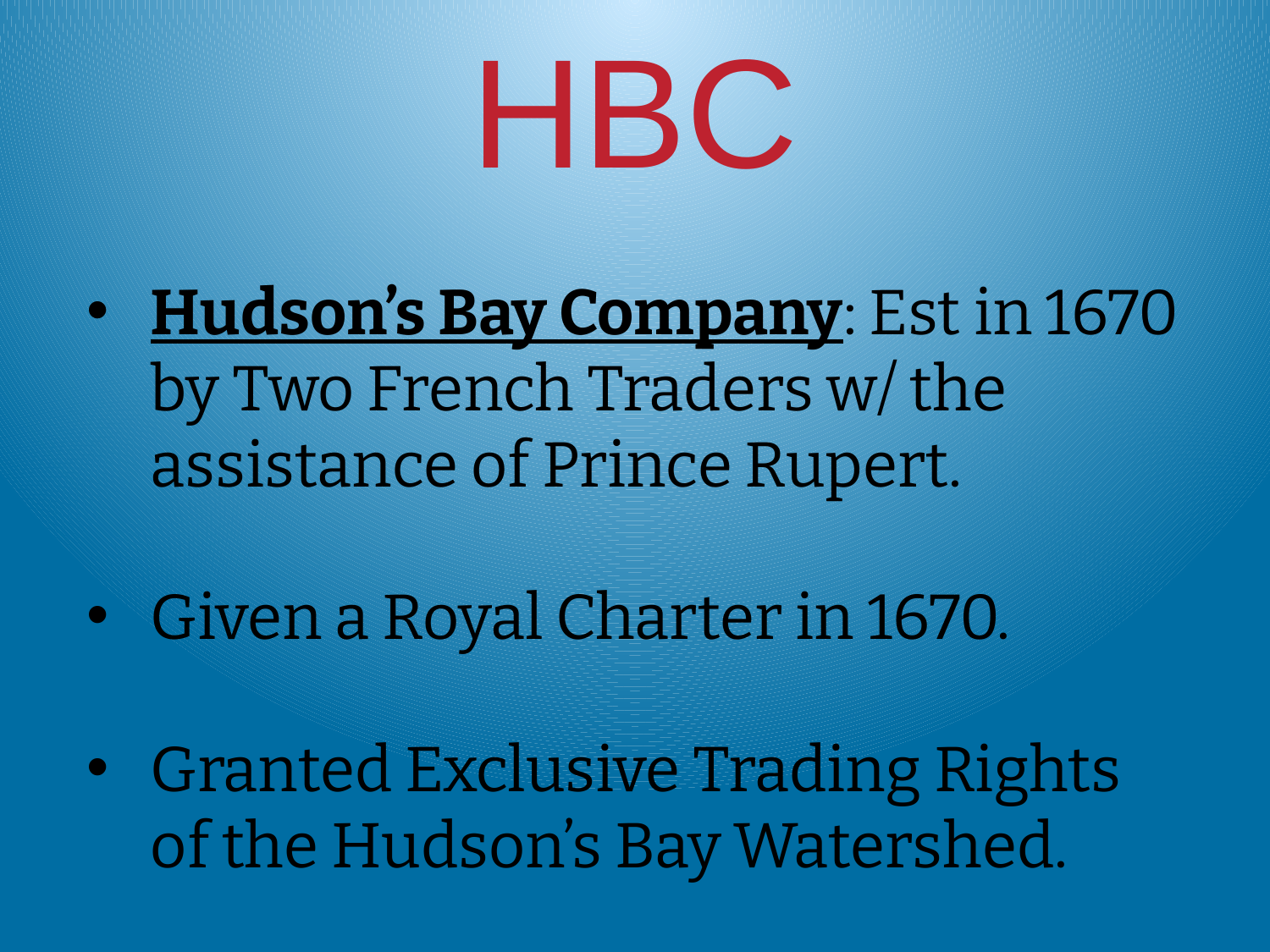

HBC

Hudson’s Bay Company: Est in 1670 by Two French Traders w/ the assistance of Prince Rupert.

Given a Royal Charter in 1670.

Granted Exclusive Trading Rights of the Hudson’s Bay Watershed.